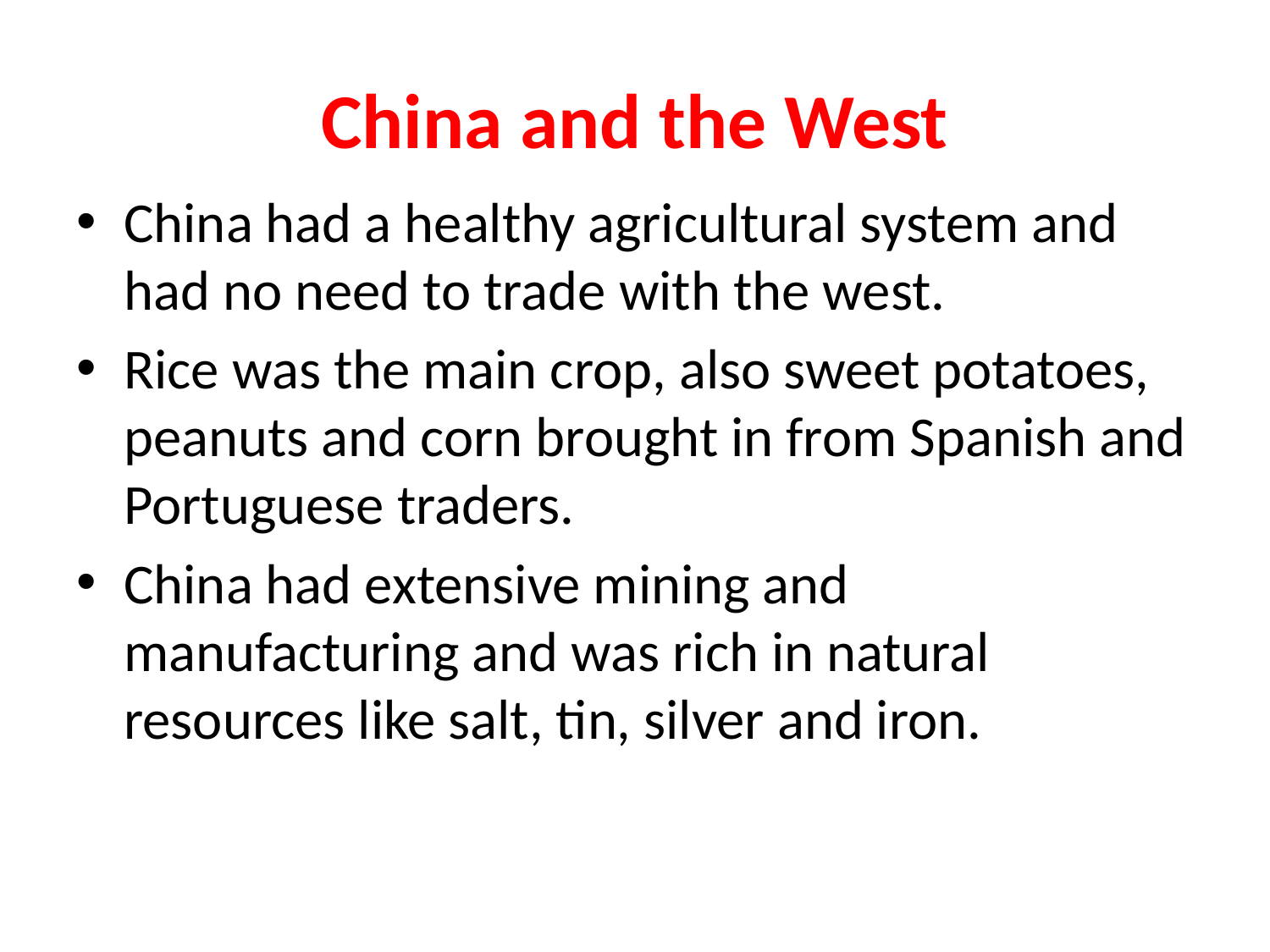

# China and the West
China had a healthy agricultural system and had no need to trade with the west.
Rice was the main crop, also sweet potatoes, peanuts and corn brought in from Spanish and Portuguese traders.
China had extensive mining and manufacturing and was rich in natural resources like salt, tin, silver and iron.